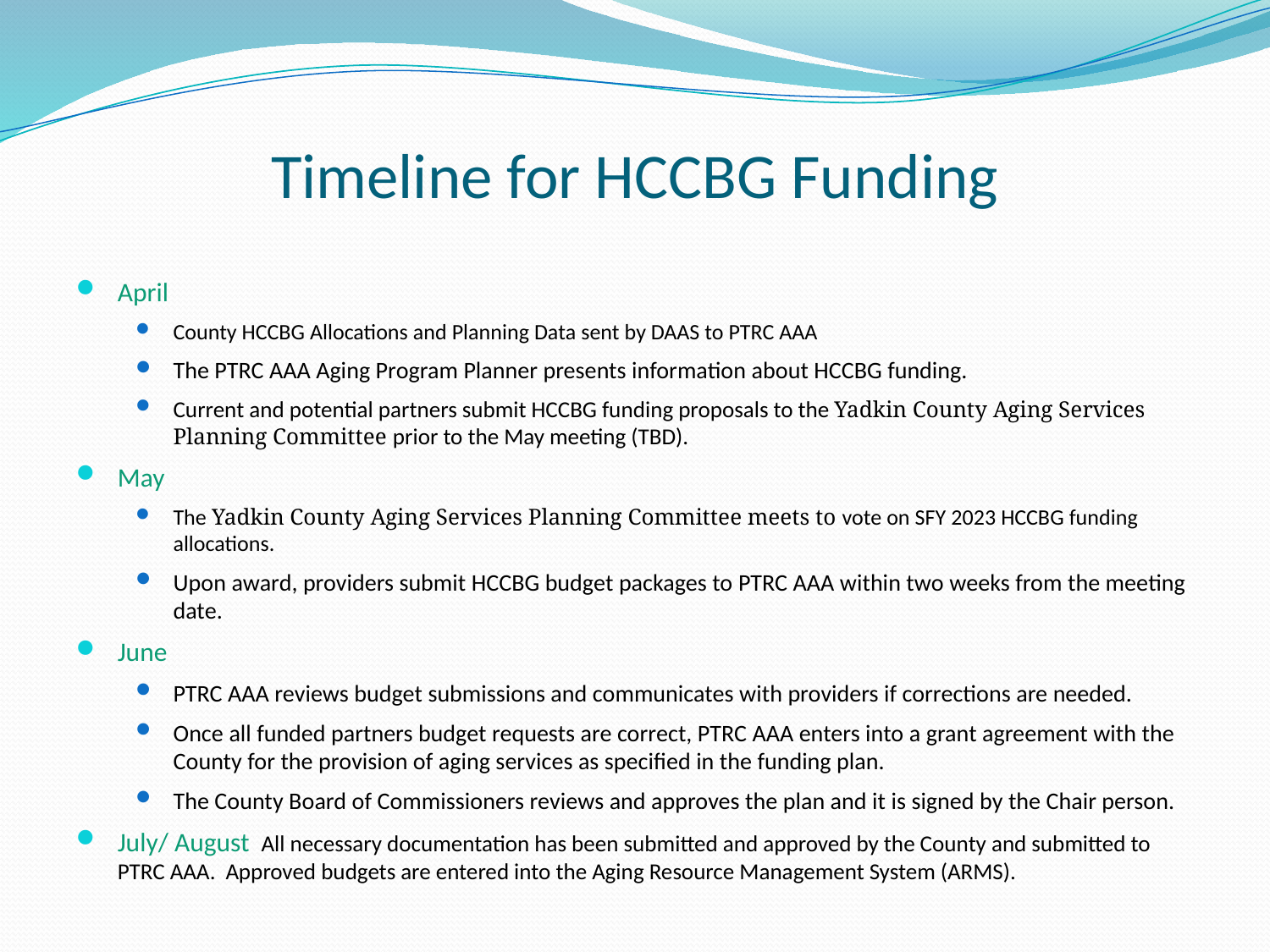

# Timeline for HCCBG Funding
April
County HCCBG Allocations and Planning Data sent by DAAS to PTRC AAA
The PTRC AAA Aging Program Planner presents information about HCCBG funding.
Current and potential partners submit HCCBG funding proposals to the Yadkin County Aging Services Planning Committee prior to the May meeting (TBD).
May
The Yadkin County Aging Services Planning Committee meets to vote on SFY 2023 HCCBG funding allocations.
Upon award, providers submit HCCBG budget packages to PTRC AAA within two weeks from the meeting date.
June
PTRC AAA reviews budget submissions and communicates with providers if corrections are needed.
Once all funded partners budget requests are correct, PTRC AAA enters into a grant agreement with the County for the provision of aging services as specified in the funding plan.
The County Board of Commissioners reviews and approves the plan and it is signed by the Chair person.
July/ August  All necessary documentation has been submitted and approved by the County and submitted to PTRC AAA.  Approved budgets are entered into the Aging Resource Management System (ARMS).